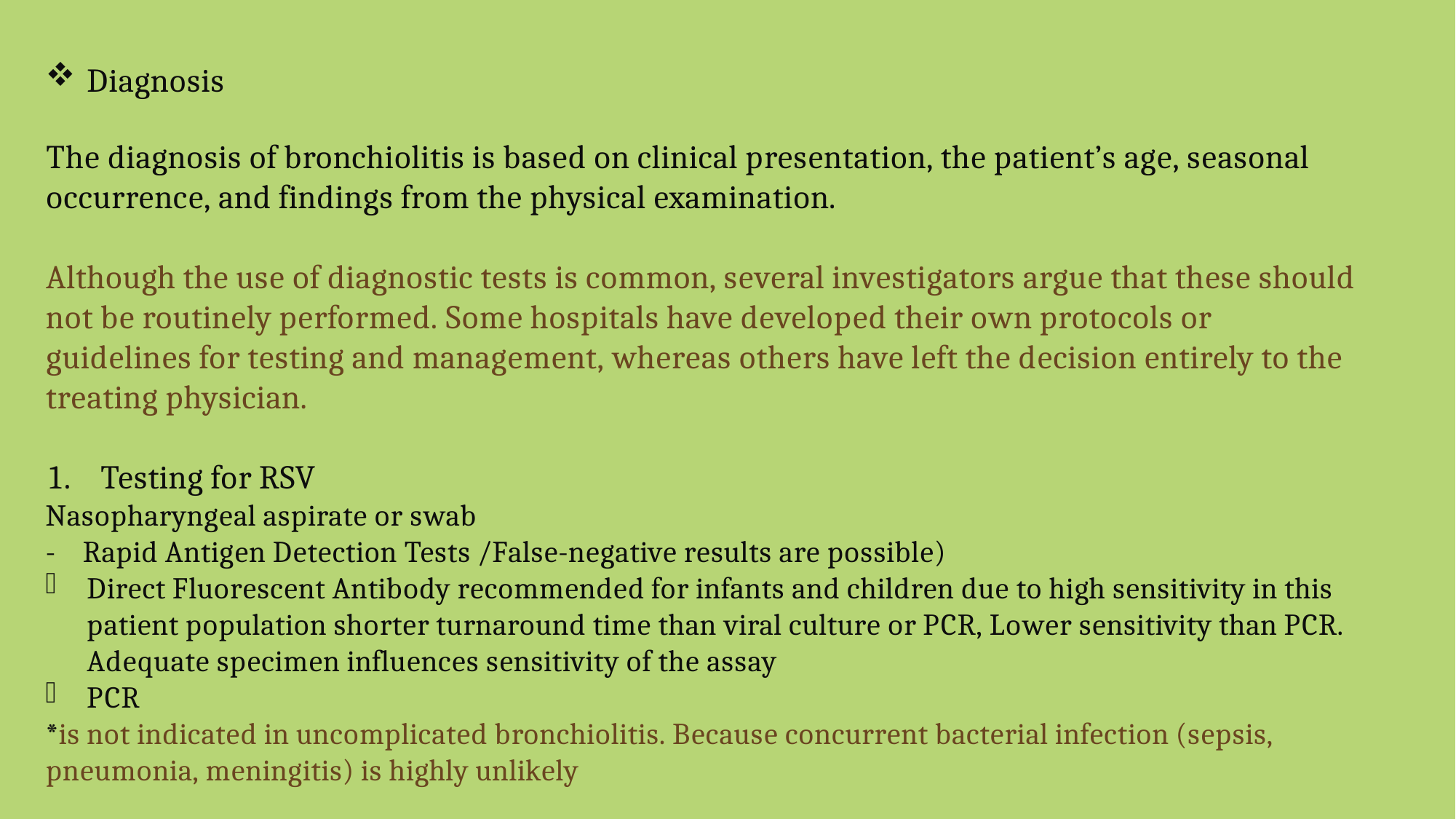

Diagnosis

The diagnosis of bronchiolitis is based on clinical presentation, the patient’s age, seasonal occurrence, and findings from the physical examination.

Although the use of diagnostic tests is common, several investigators argue that these should not be routinely performed. Some hospitals have developed their own protocols or guidelines for testing and management, whereas others have left the decision entirely to the treating physician.

Testing for RSV
Nasopharyngeal aspirate or swab
-    Rapid Antigen Detection Tests /False-negative results are possible)
Direct Fluorescent Antibody recommended for infants and children due to high sensitivity in this patient population shorter turnaround time than viral culture or PCR, Lower sensitivity than PCR. Adequate specimen influences sensitivity of the assay
PCR
*is not indicated in uncomplicated bronchiolitis. Because concurrent bacterial infection (sepsis, pneumonia, meningitis) is highly unlikely